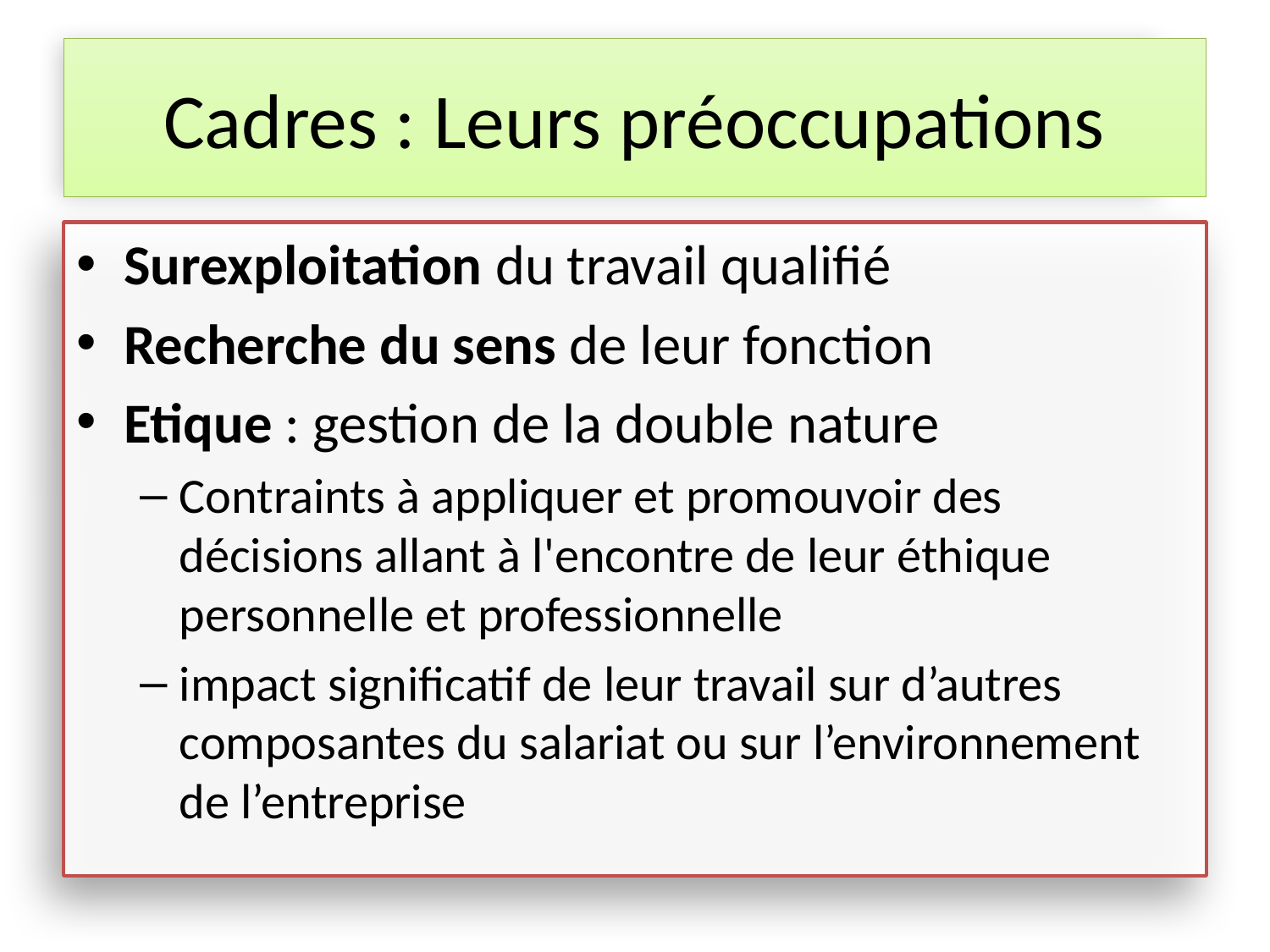

# Cadres : Leurs préoccupations
Surexploitation du travail qualifié
Recherche du sens de leur fonction
Etique : gestion de la double nature
Contraints à appliquer et promouvoir des décisions allant à l'encontre de leur éthique personnelle et professionnelle
impact significatif de leur travail sur d’autres composantes du salariat ou sur l’environnement de l’entreprise